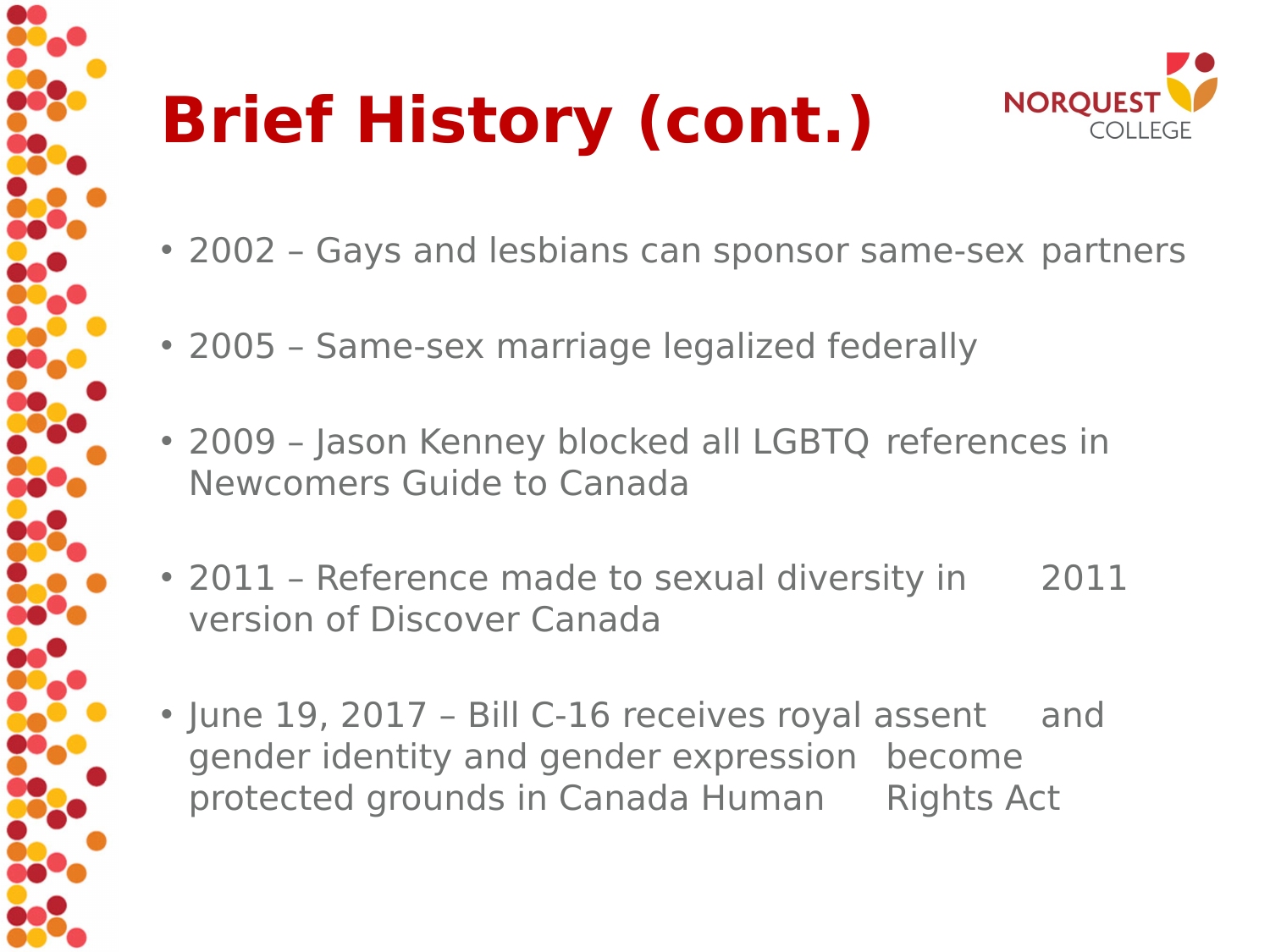

# Brief History (cont.)
2002 – Gays and lesbians can sponsor same-sex 	partners

2005 – Same-sex marriage legalized federally

2009 – Jason Kenney blocked all LGBTQ 			references in Newcomers Guide to Canada

2011 – Reference made to sexual diversity in 		2011 version of Discover Canada

June 19, 2017 – Bill C-16 receives royal assent 		and gender identity and gender expression 	become 	protected grounds in Canada Human 	Rights Act